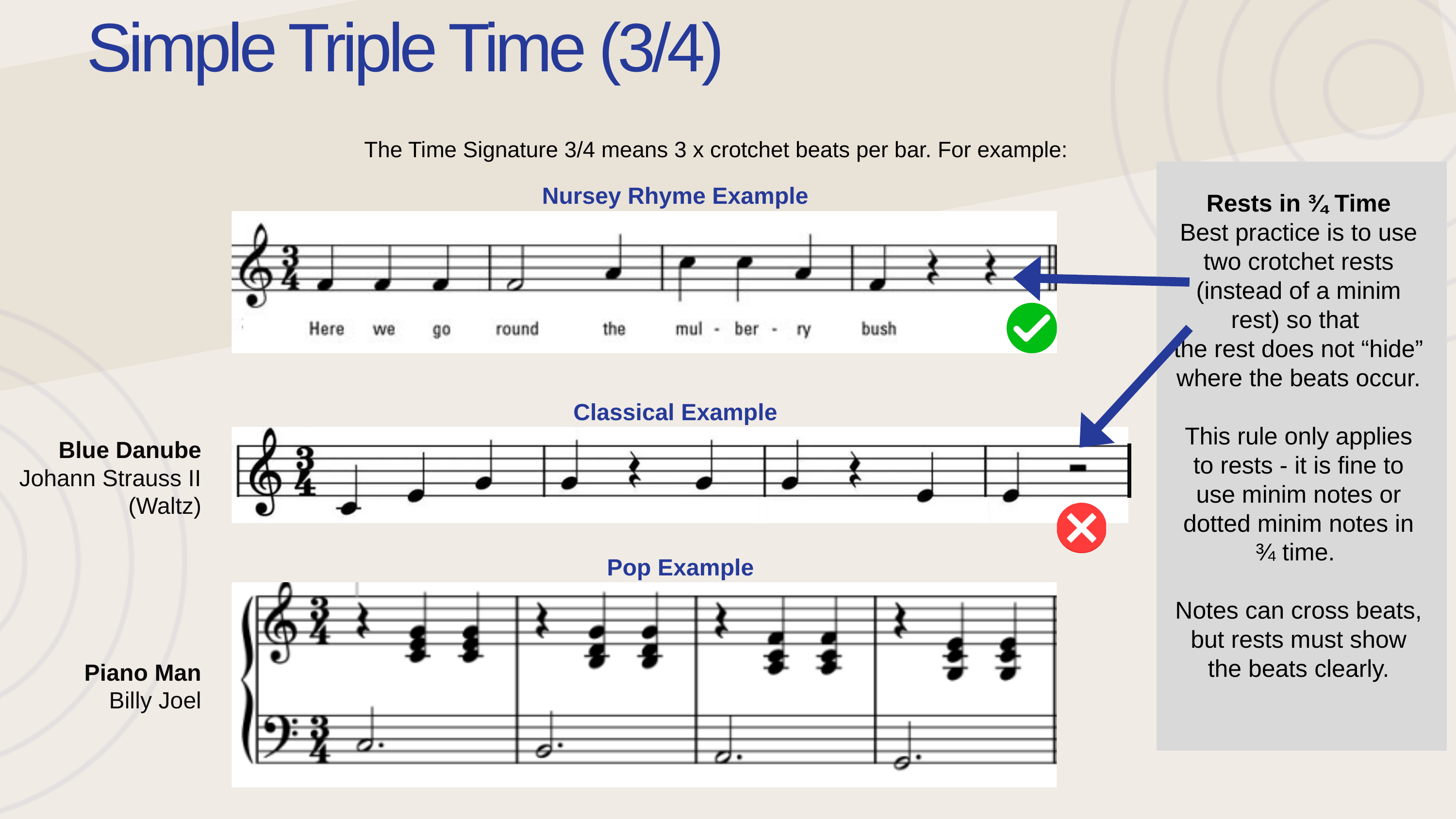

Simple Triple Time (3/4)
The Time Signature 3/4 means 3 x crotchet beats per bar. For example:

Nursey Rhyme Example
Rests in ¾ Time
Best practice is to use two crotchet rests (instead of a minim rest) so that
the rest does not “hide” where the beats occur.

This rule only applies to rests - it is fine to use minim notes or dotted minim notes in ¾ time.

Notes can cross beats, but rests must show the beats clearly.

Classical Example

Blue Danube
Johann Strauss II
(Waltz)

Pop Example

Piano Man
Billy Joel